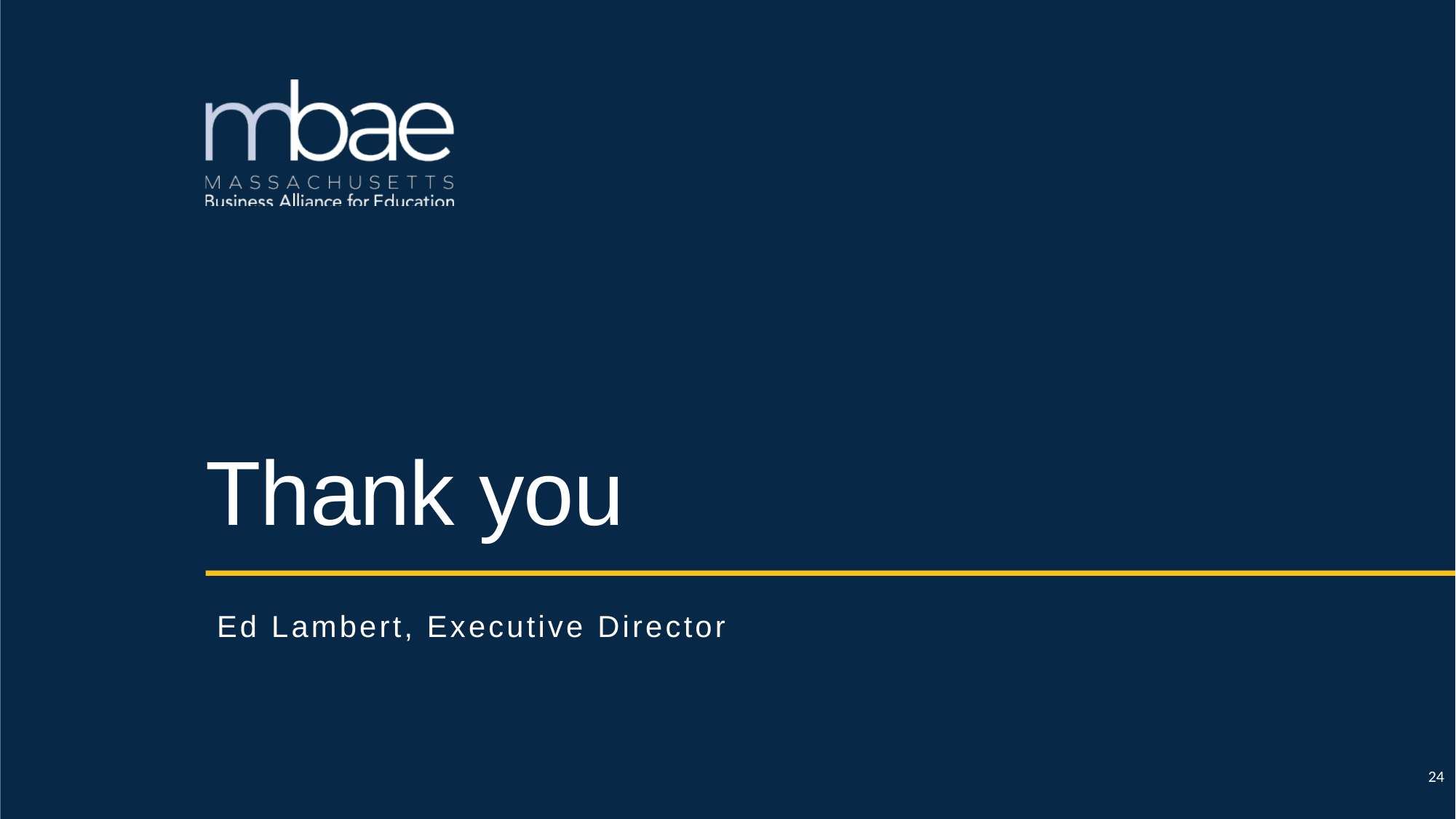

# Thank you
Ed Lambert, Executive Director
24